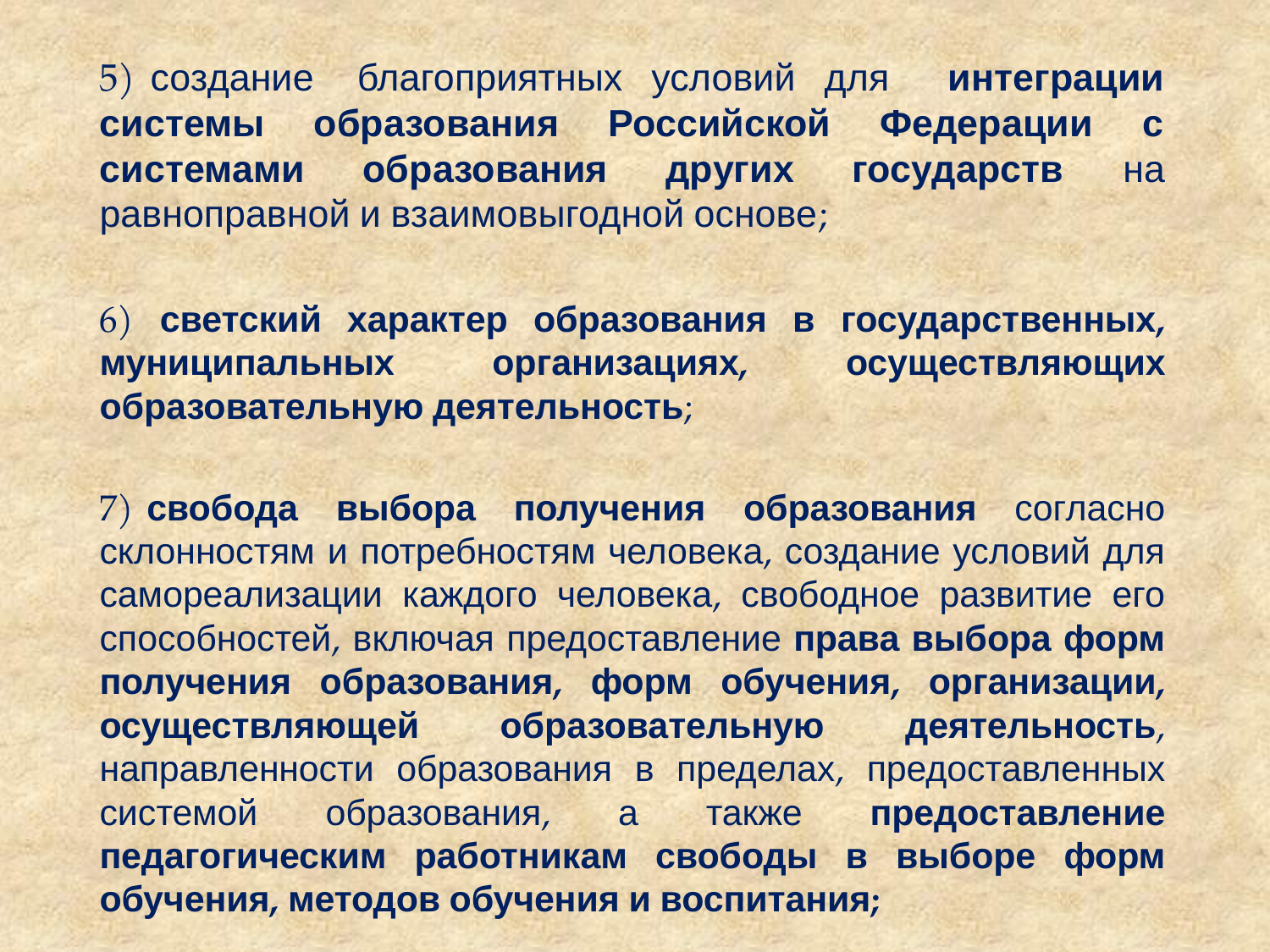

#
5) создание   благоприятных  условий  для    интеграции системы образования Российской Федерации с системами образования других государств на равноправной и взаимовыгодной основе;

6) светский характер образования в государственных, муниципальных организациях, осуществляющих образовательную деятельность;

7) свобода   выбора   получения   образования   согласно склонностям и потребностям человека, создание условий для самореализации каждого человека, свободное развитие его способностей, включая предоставление права выбора форм получения образования, форм обучения, организации, осуществляющей образовательную деятельность, направленности образования в пределах, предоставленных системой образования, а также предоставление педагогическим работникам свободы в выборе форм обучения, методов обучения и воспитания;